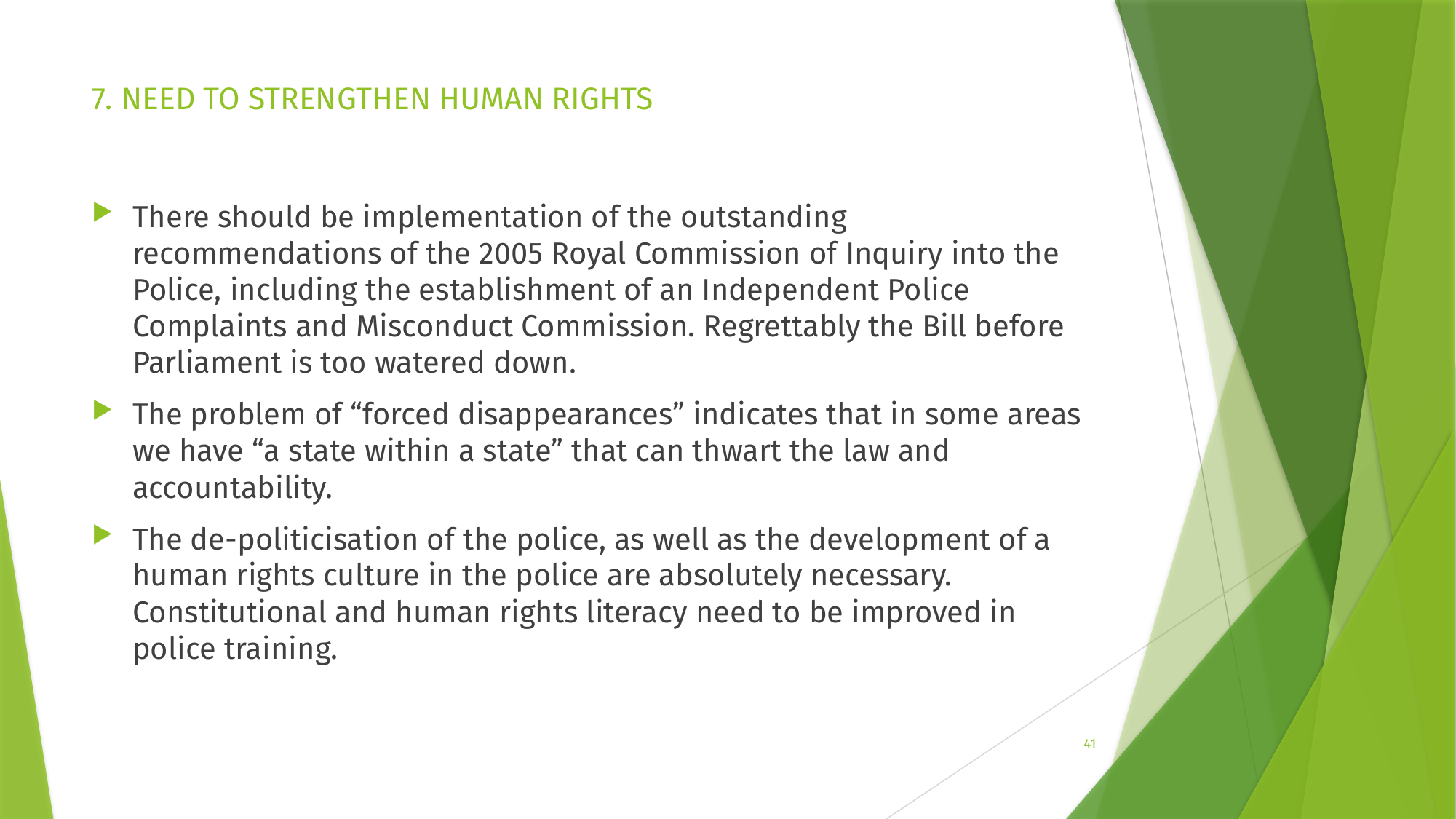

# 7. NEED TO STRENGTHEN HUMAN RIGHTS

There should be implementation of the outstanding recommendations of the 2005 Royal Commission of Inquiry into the Police, including the establishment of an Independent Police Complaints and Misconduct Commission. Regrettably the Bill before Parliament is too watered down.
The problem of “forced disappearances” indicates that in some areas we have “a state within a state” that can thwart the law and accountability.
The de-politicisation of the police, as well as the development of a human rights culture in the police are absolutely necessary. Constitutional and human rights literacy need to be improved in police training.
41